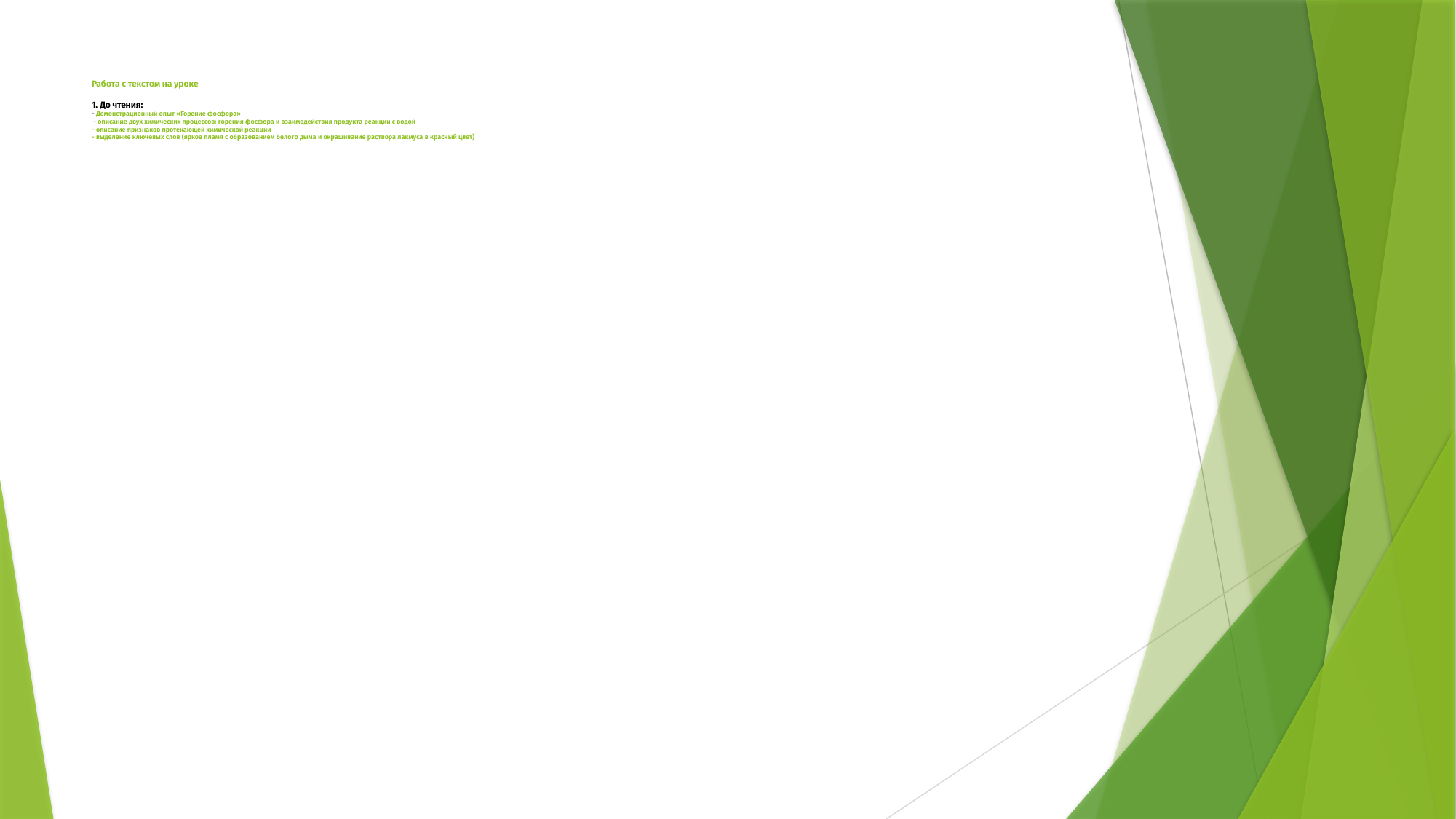

# Работа с текстом на уроке 1. До чтения: - Демонстрационный опыт «Горение фосфора» - описание двух химических процессов: горения фосфора и взаимодействия продукта реакции с водой - описание признаков протекающей химической реакции - выделение ключевых слов (яркое пламя с образованием белого дыма и окрашивание раствора лакмуса в красный цвет)